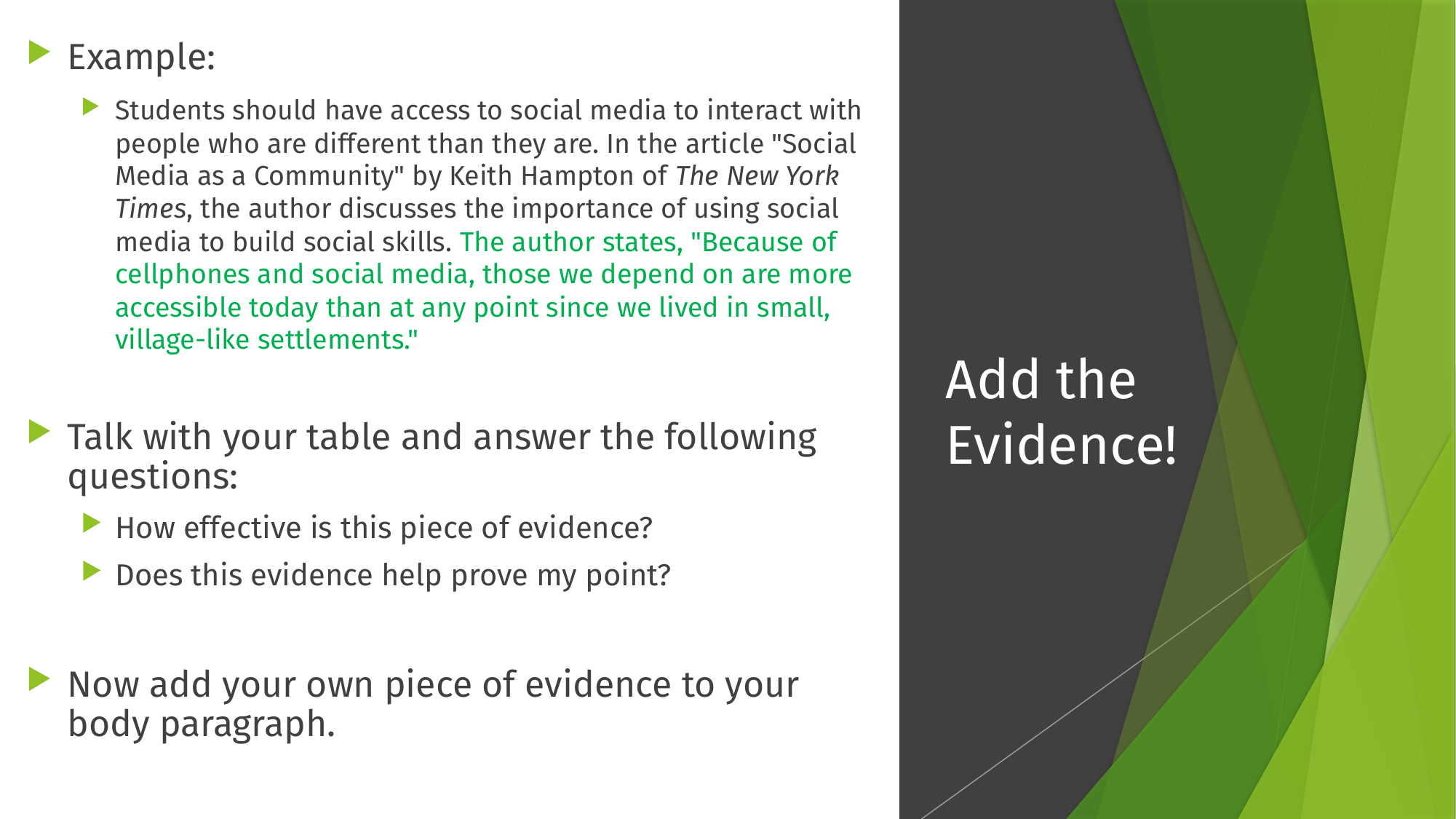

Example:
Students should have access to social media to interact with people who are different than they are. In the article "Social Media as a Community" by Keith Hampton of The New York Times, the author discusses the importance of using social media to build social skills. The author states, "Because of cellphones and social media, those we depend on are more accessible today than at any point since we lived in small, village-like settlements."

Talk with your table and answer the following questions:
How effective is this piece of evidence?
Does this evidence help prove my point?

Now add your own piece of evidence to your body paragraph.

# Add the Evidence!